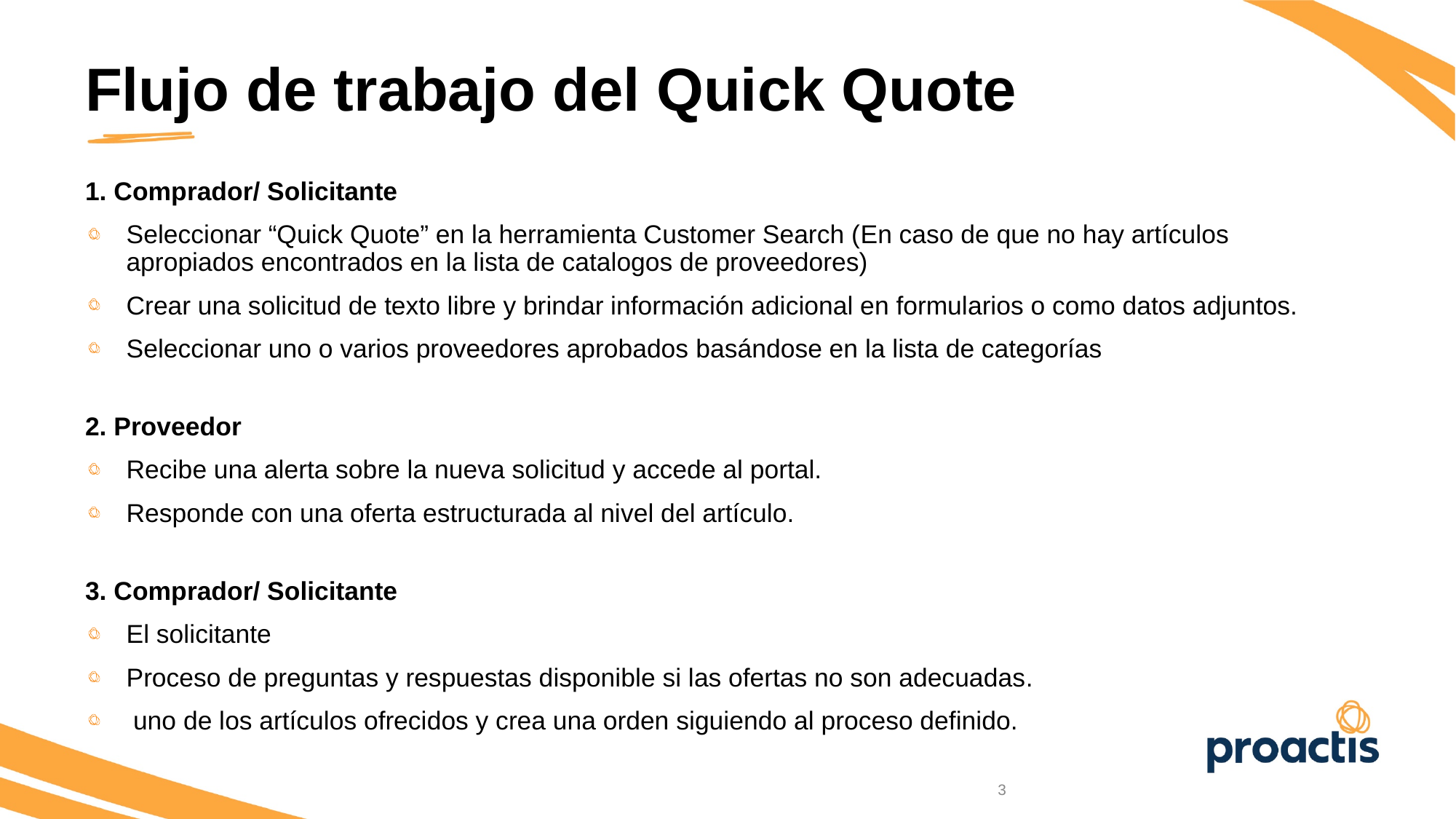

Flujo de trabajo del Quick Quote
1. Comprador/ Solicitante
Seleccionar “Quick Quote” en la herramienta Customer Search (En caso de que no hay artículos apropiados encontrados en la lista de catalogos de proveedores)
Crear una solicitud de texto libre y brindar información adicional en formularios o como datos adjuntos.
Seleccionar uno o varios proveedores aprobados basándose en la lista de categorías

2. Proveedor
Recibe una alerta sobre la nueva solicitud y accede al portal.
Responde con una oferta estructurada al nivel del artículo.

3. Comprador/ Solicitante
El solicitante
Proceso de preguntas y respuestas disponible si las ofertas no son adecuadas.
 uno de los artículos ofrecidos y crea una orden siguiendo al proceso definido.
3